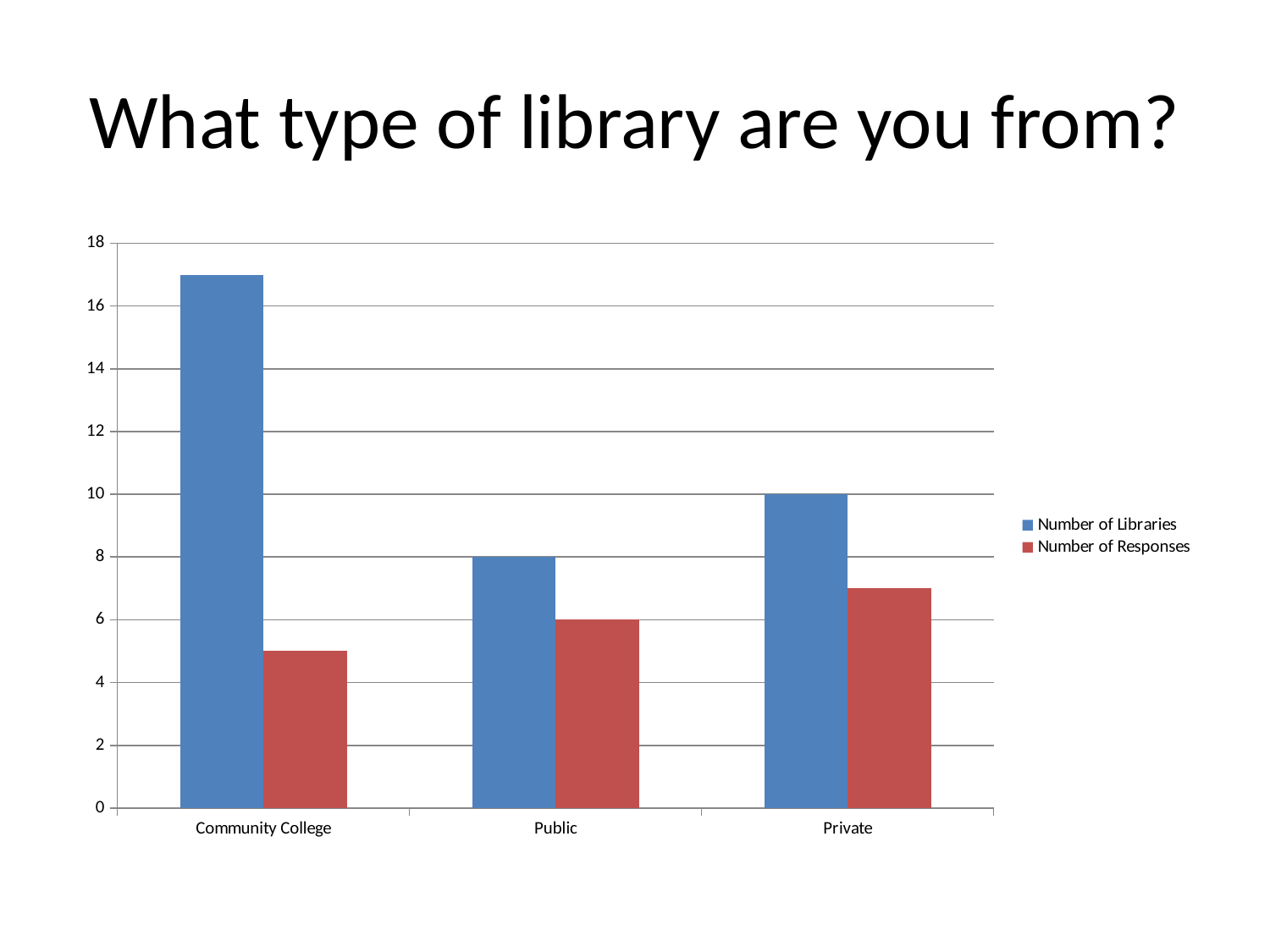

# What type of library are you from?

### Chart

| Category | Number of Libraries | Number of Responses |
|---|---|---|
| Community College | 17.0 | 5.0 |
| Public | 8.0 | 6.0 |
| Private | 10.0 | 7.0 |